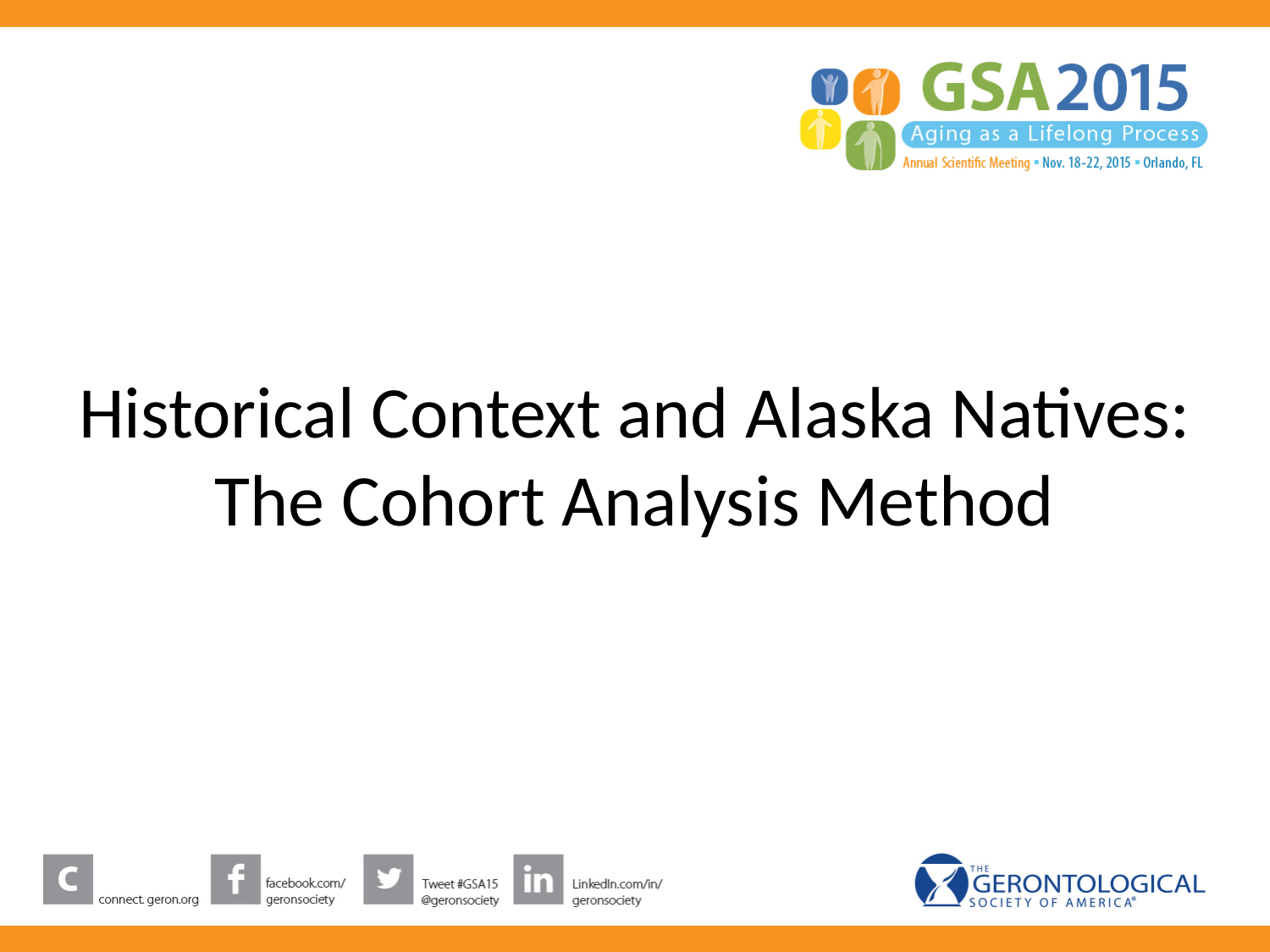

# Historical Context and Alaska Natives: The Cohort Analysis Method